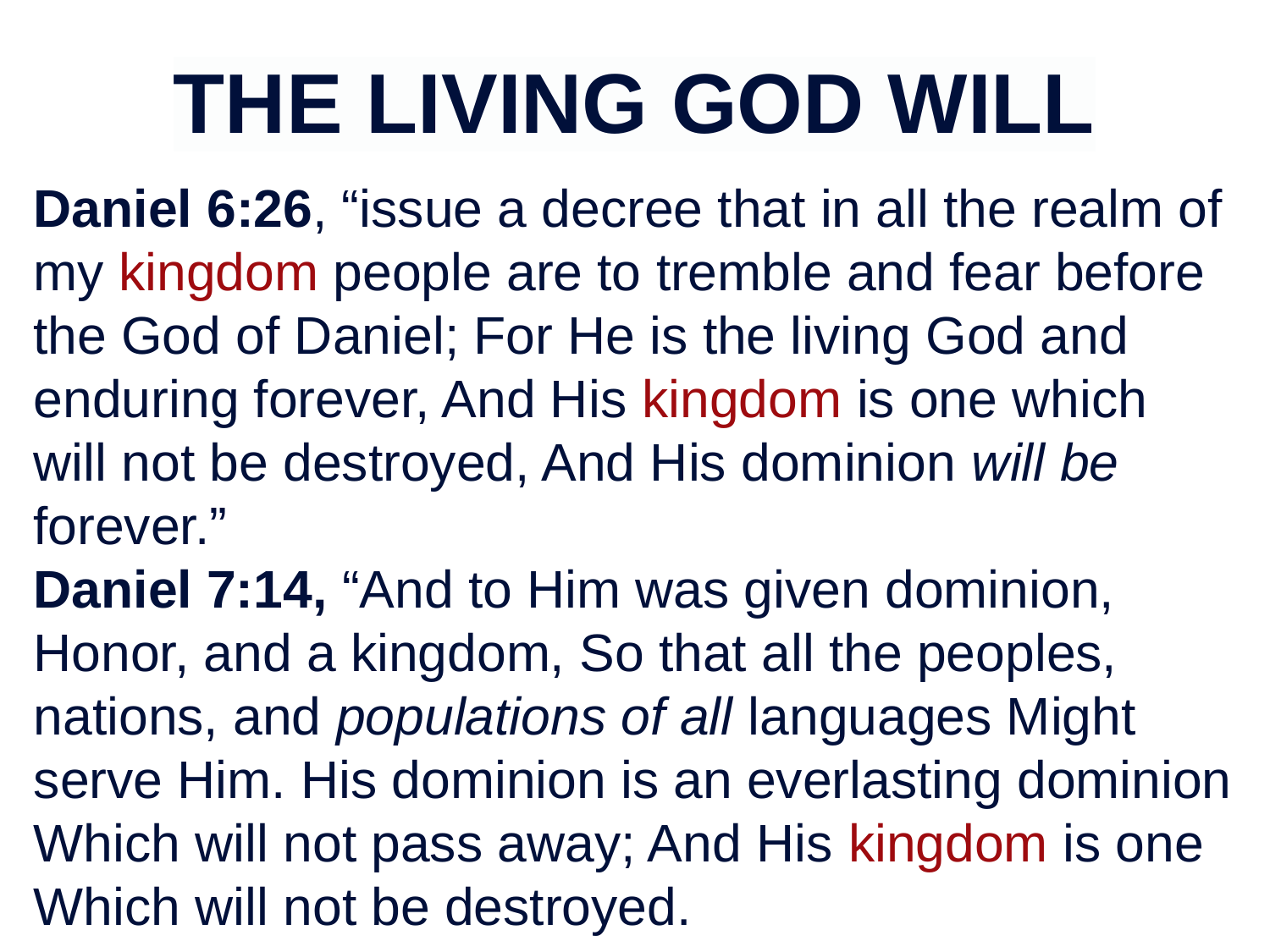

# THE LIVING GOD WILL
Daniel 6:26, “issue a decree that in all the realm of my kingdom people are to tremble and fear before the God of Daniel; For He is the living God and enduring forever, And His kingdom is one which will not be destroyed, And His dominion will be forever.”
Daniel 7:14, “And to Him was given dominion, Honor, and a kingdom, So that all the peoples, nations, and populations of all languages Might serve Him. His dominion is an everlasting dominion
Which will not pass away; And His kingdom is one Which will not be destroyed.